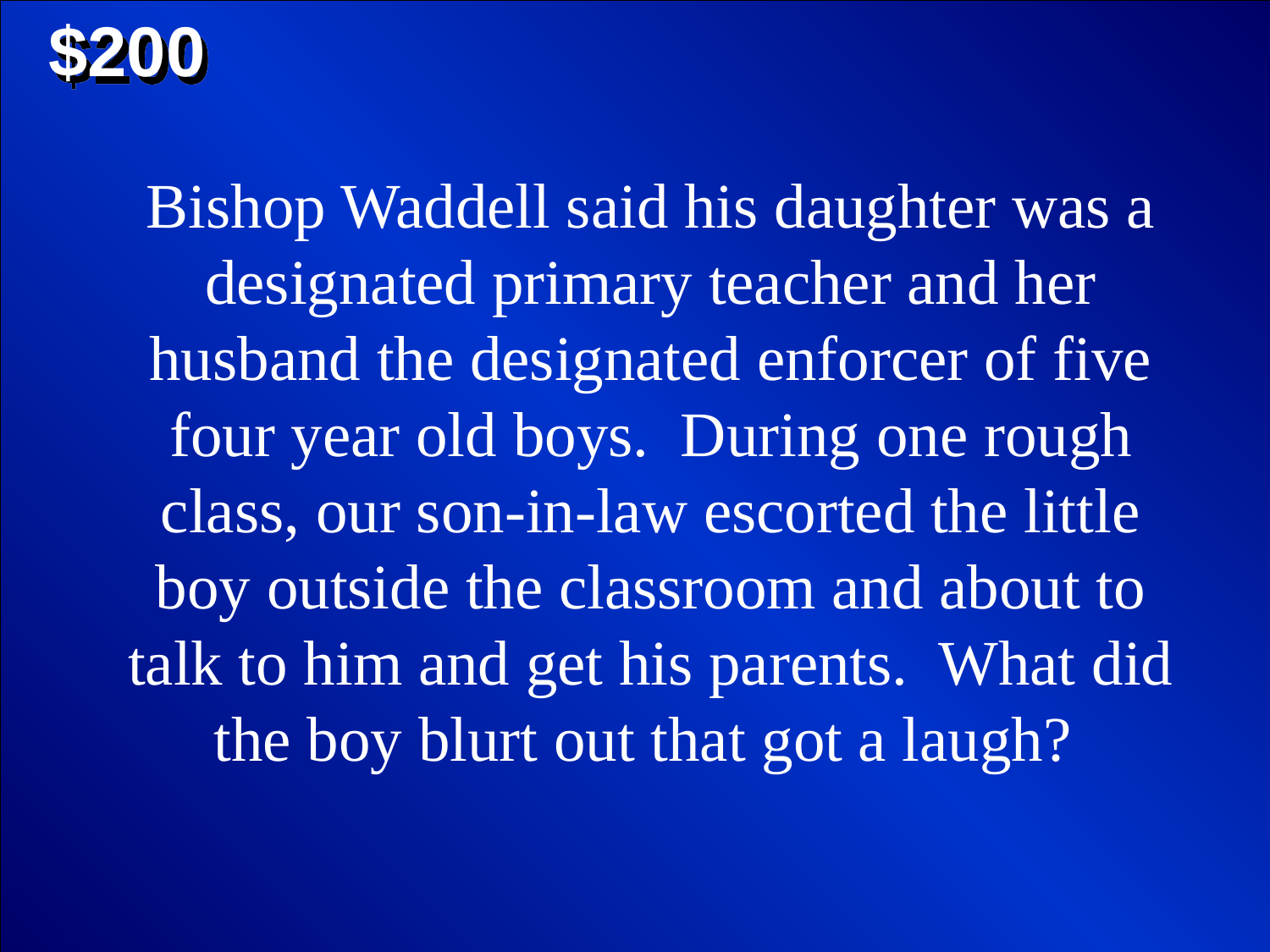

$200
Bishop Waddell said his daughter was a designated primary teacher and her husband the designated enforcer of five four year old boys.  During one rough class, our son-in-law escorted the little boy outside the classroom and about to talk to him and get his parents.  What did the boy blurt out that got a laugh?